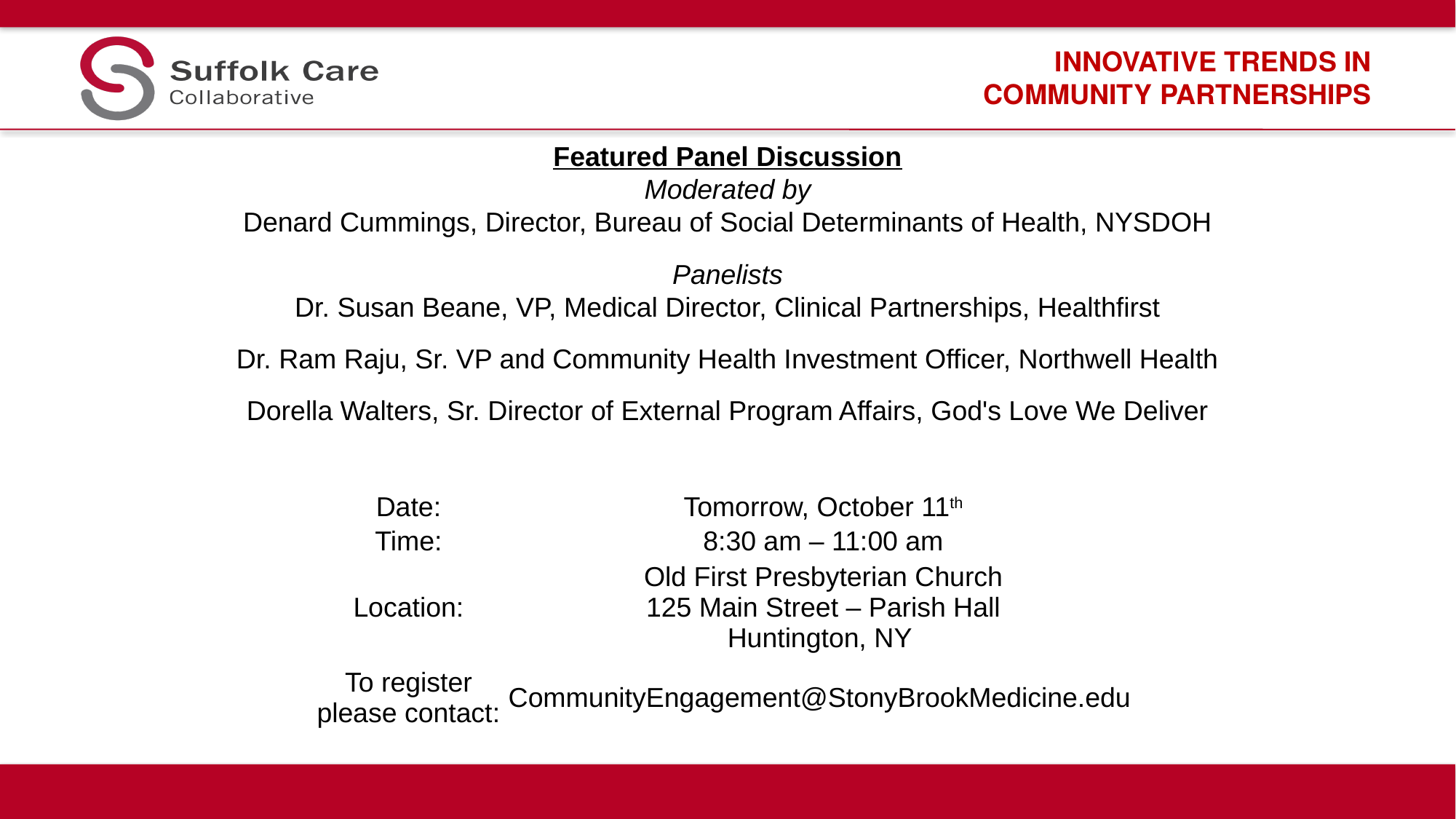

# Innovative Trends in Community Partnerships
Featured Panel Discussion
Moderated by
Denard Cummings, Director, Bureau of Social Determinants of Health, NYSDOH

Panelists
Dr. Susan Beane, VP, Medical Director, Clinical Partnerships, Healthfirst

Dr. Ram Raju, Sr. VP and Community Health Investment Officer, Northwell Health

Dorella Walters, Sr. Director of External Program Affairs, God's Love We Deliver
| Date: | Tomorrow, October 11th |
| --- | --- |
| Time: | 8:30 am – 11:00 am |
| Location: | Old First Presbyterian Church 125 Main Street – Parish Hall Huntington, NY |
| To register please contact: | CommunityEngagement@StonyBrookMedicine.edu |